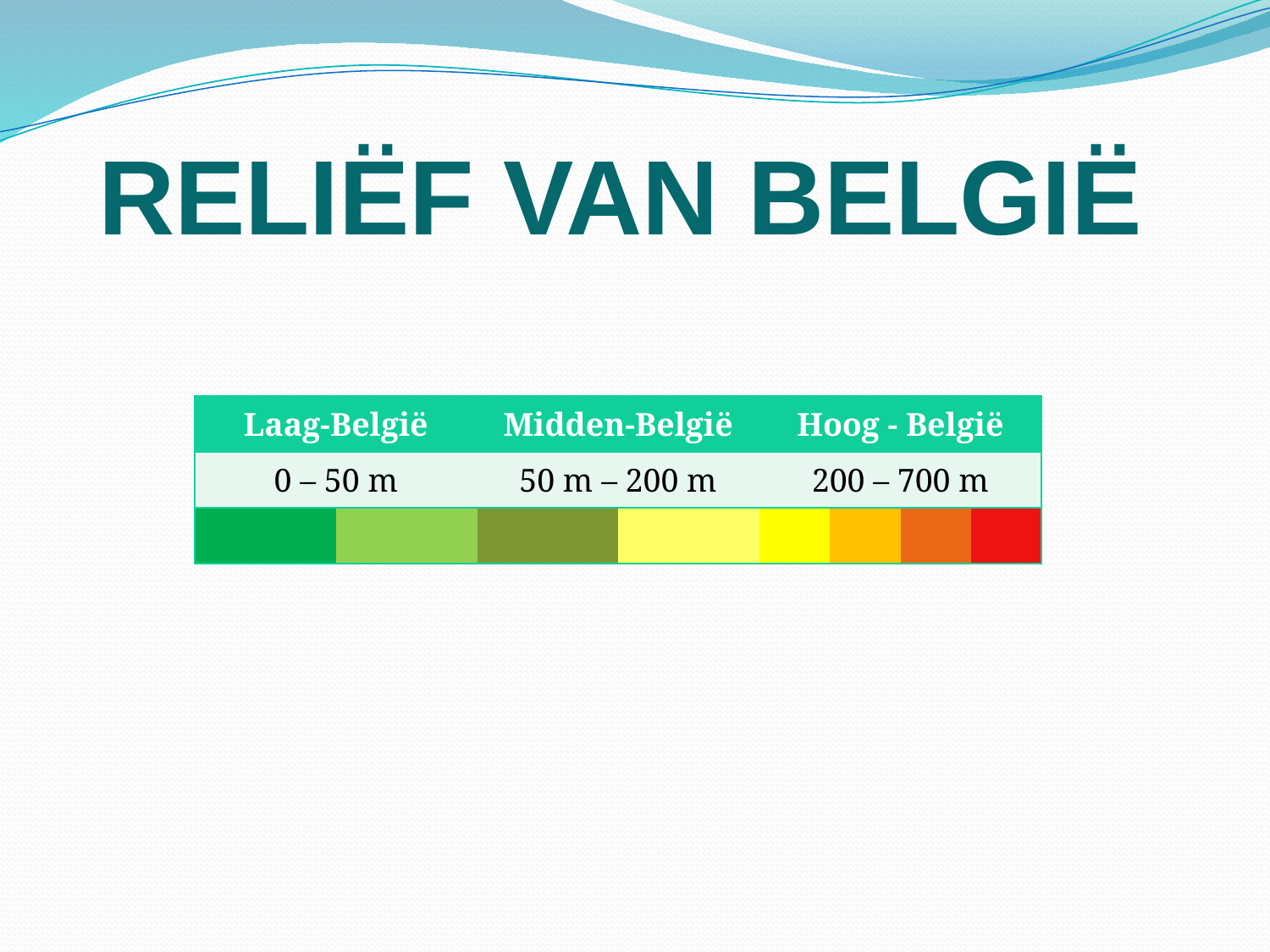

# RELIËF VAN BELGIË

| Laag-België |  | Midden-België |  | Hoog - België |  |  |  |
| --- | --- | --- | --- | --- | --- | --- | --- |
| 0 – 50 m |  | 50 m – 200 m |  | 200 – 700 m |  |  |  |
|  |  |  |  |  |  |  |  |